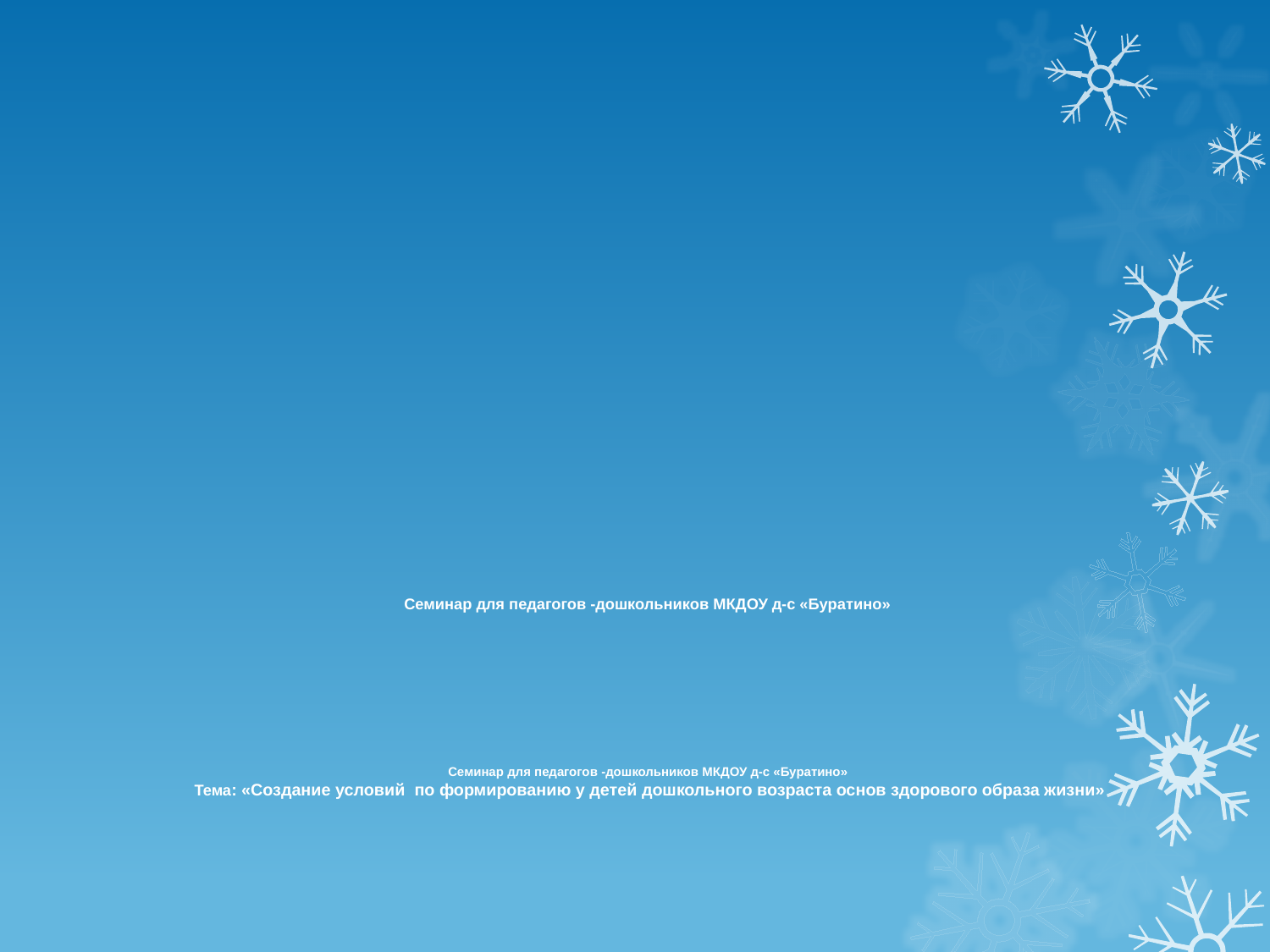

# Семинар для педагогов -дошкольников МКДОУ д-с «Буратино» Семинар для педагогов -дошкольников МКДОУ д-с «Буратино» Тема: «Создание условий  по формированию у детей дошкольного возраста основ здорового образа жизни»